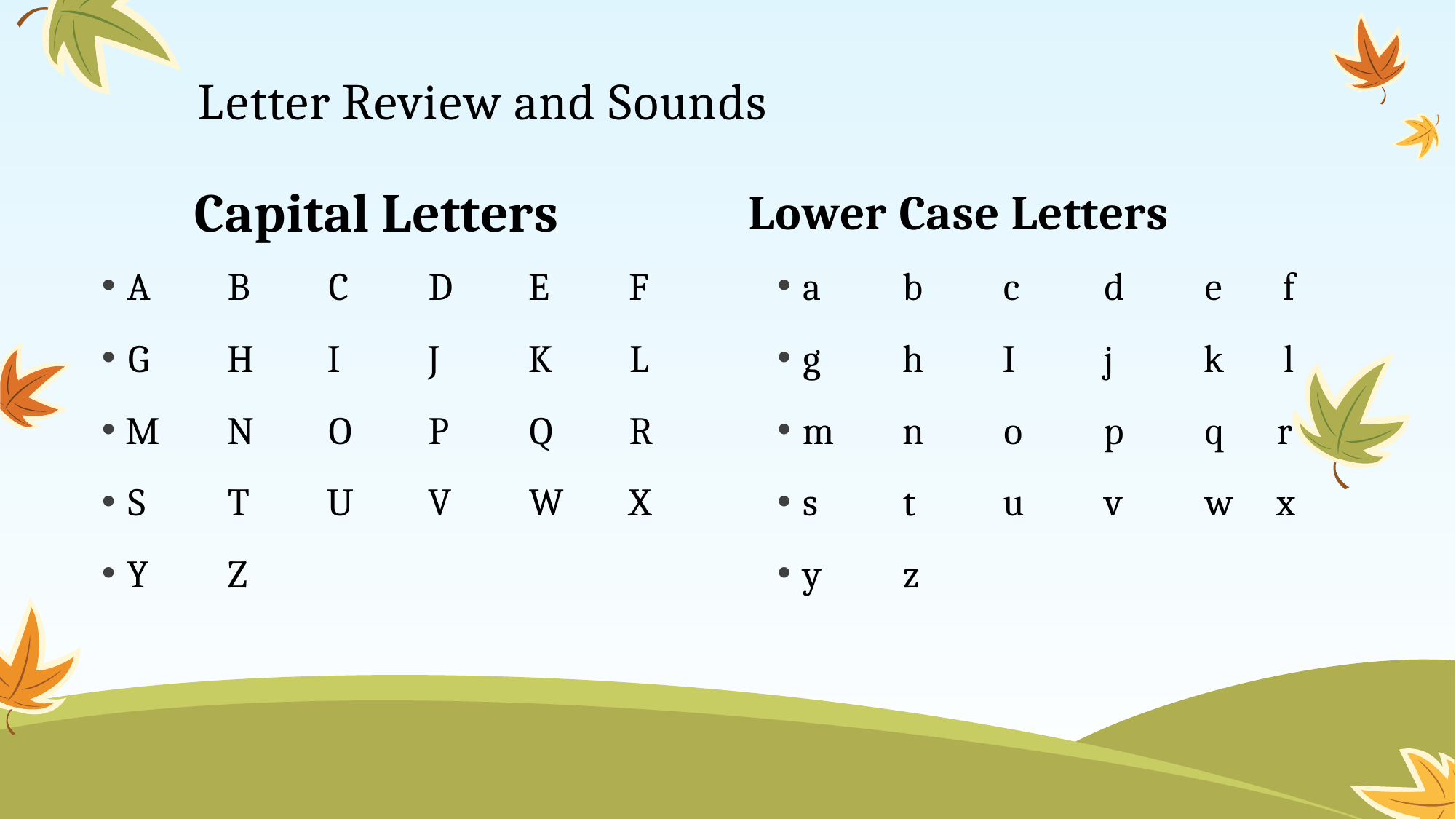

# Letter Review and Sounds
Capital Letters
Lower Case Letters
A	B	C	D	E	F
G	H	I	J	K	L
M	N	O	P	Q	R
S	T	U	V	W	X
Y	Z
a	b	c	d	e       f
g	h	I	j	k       l
m	n	o	p	q      r
s	t	u	v	w     x
y	z